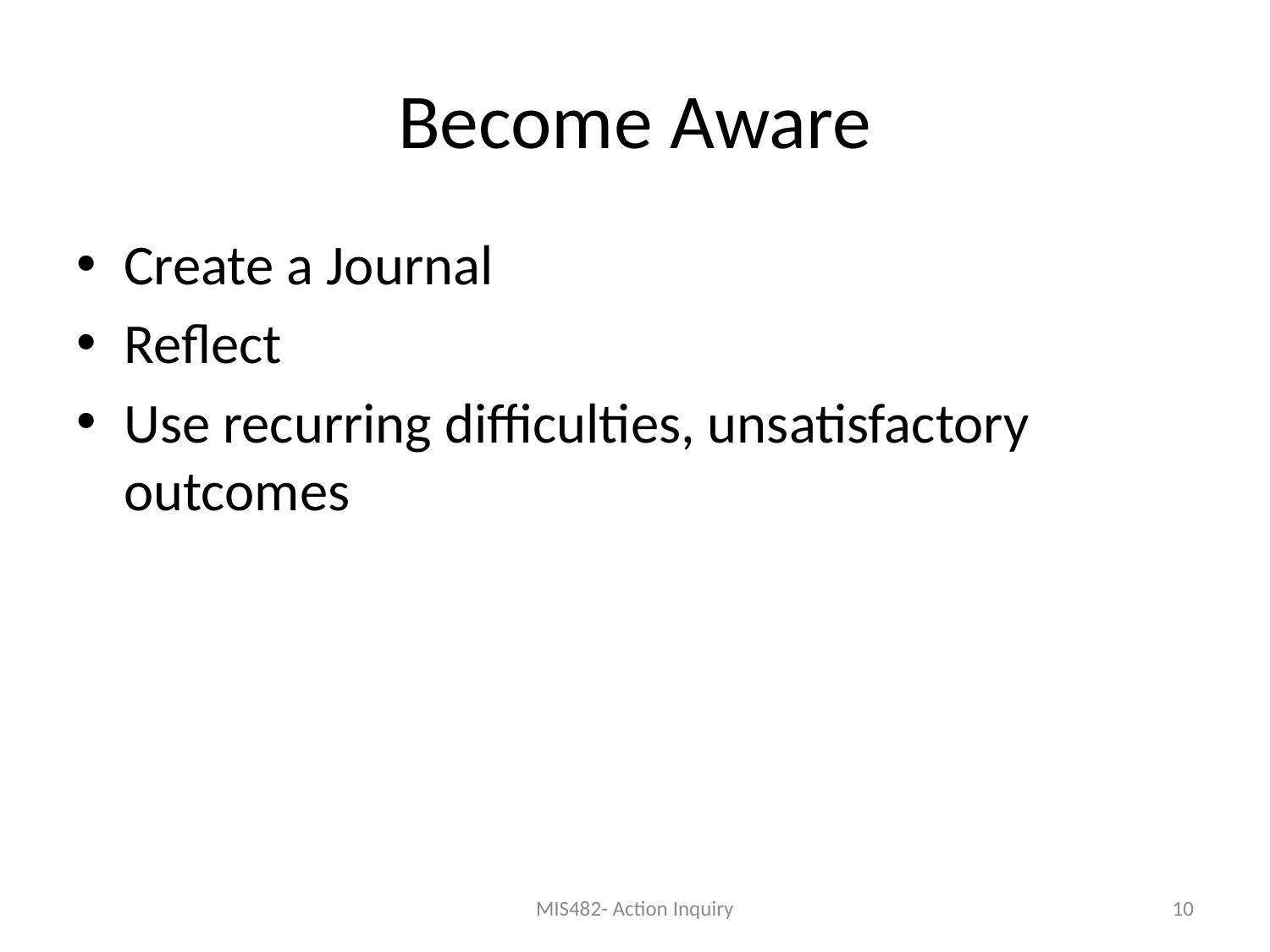

# Become Aware
Create a Journal
Reflect
Use recurring difficulties, unsatisfactory outcomes
MIS482- Action Inquiry
10